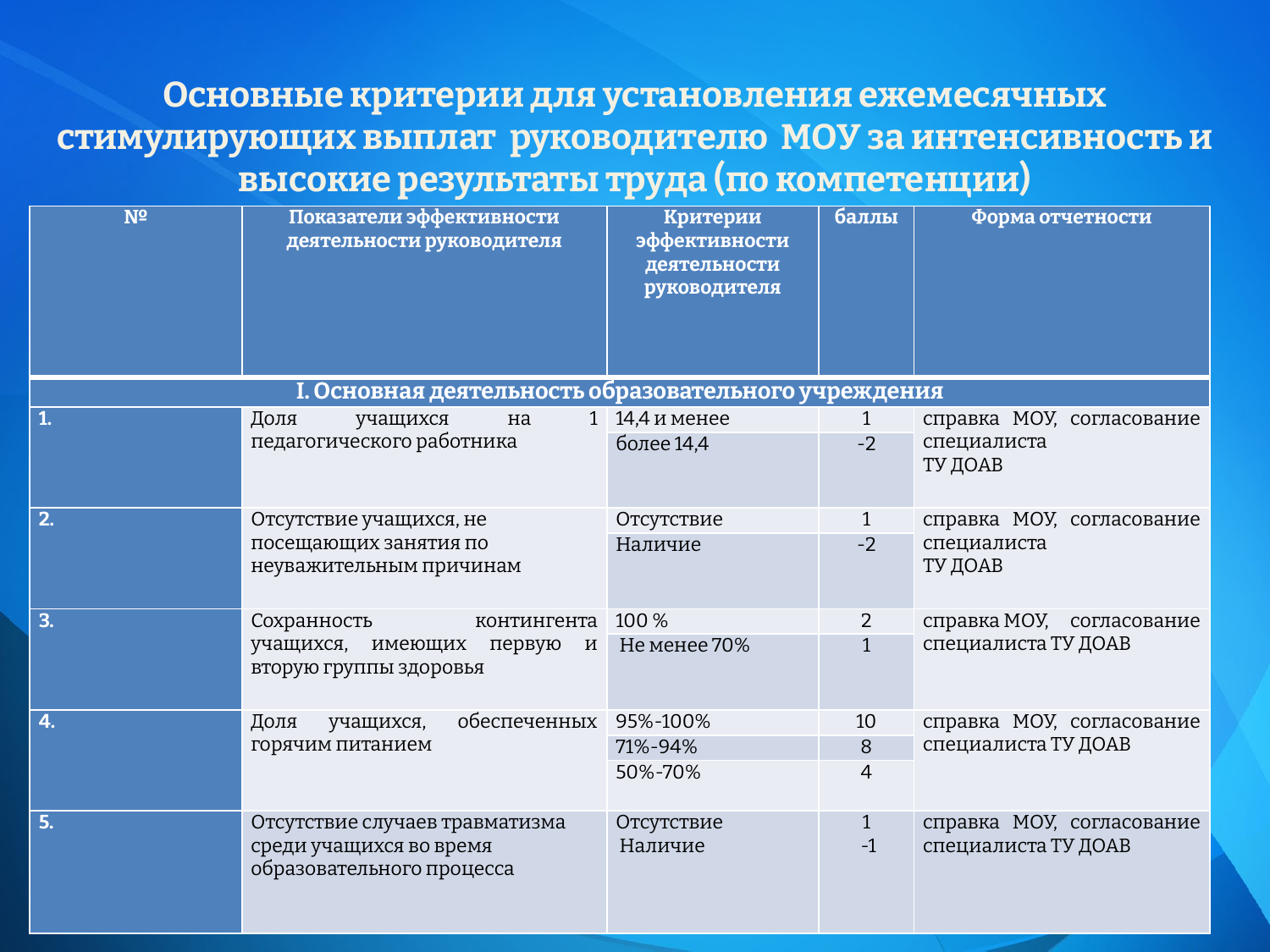

Основные критерии для установления ежемесячных стимулирующих выплат  руководителю  МОУ за интенсивность и высокие результаты труда (по компетенции)

| № | Показатели эффективности деятельности руководителя | Критерии эффективности деятельности руководителя | баллы | Форма отчетности |
| --- | --- | --- | --- | --- |
| I. Основная деятельность образовательного учреждения |  |  |  |  |
|  | Доля учащихся на 1 педагогического работника | 14,4 и менее | 1 | справка МОУ, согласование специалиста ТУ ДОАВ |
|  |  | более 14,4 | -2 |  |
| 2. | Отсутствие учащихся, не посещающих занятия по неуважительным причинам | Отсутствие | 1 | справка МОУ, согласование специалиста ТУ ДОАВ |
|  |  | Наличие | -2 |  |
| 3. | Сохранность контингента учащихся, имеющих первую и вторую группы здоровья | 100 % | 2 | справка МОУ, согласование специалиста ТУ ДОАВ |
|  |  | Не менее 70% | 1 |  |
| 4. | Доля учащихся, обеспеченных горячим питанием | 95%-100% | 10 | справка МОУ, согласование специалиста ТУ ДОАВ |
|  |  | 71%-94% | 8 |  |
|  |  | 50%-70% | 4 |  |
| 5. | Отсутствие случаев травматизма среди учащихся во время образовательного процесса | Отсутствие  Наличие | 1  -1 | справка МОУ, согласование специалиста ТУ ДОАВ |